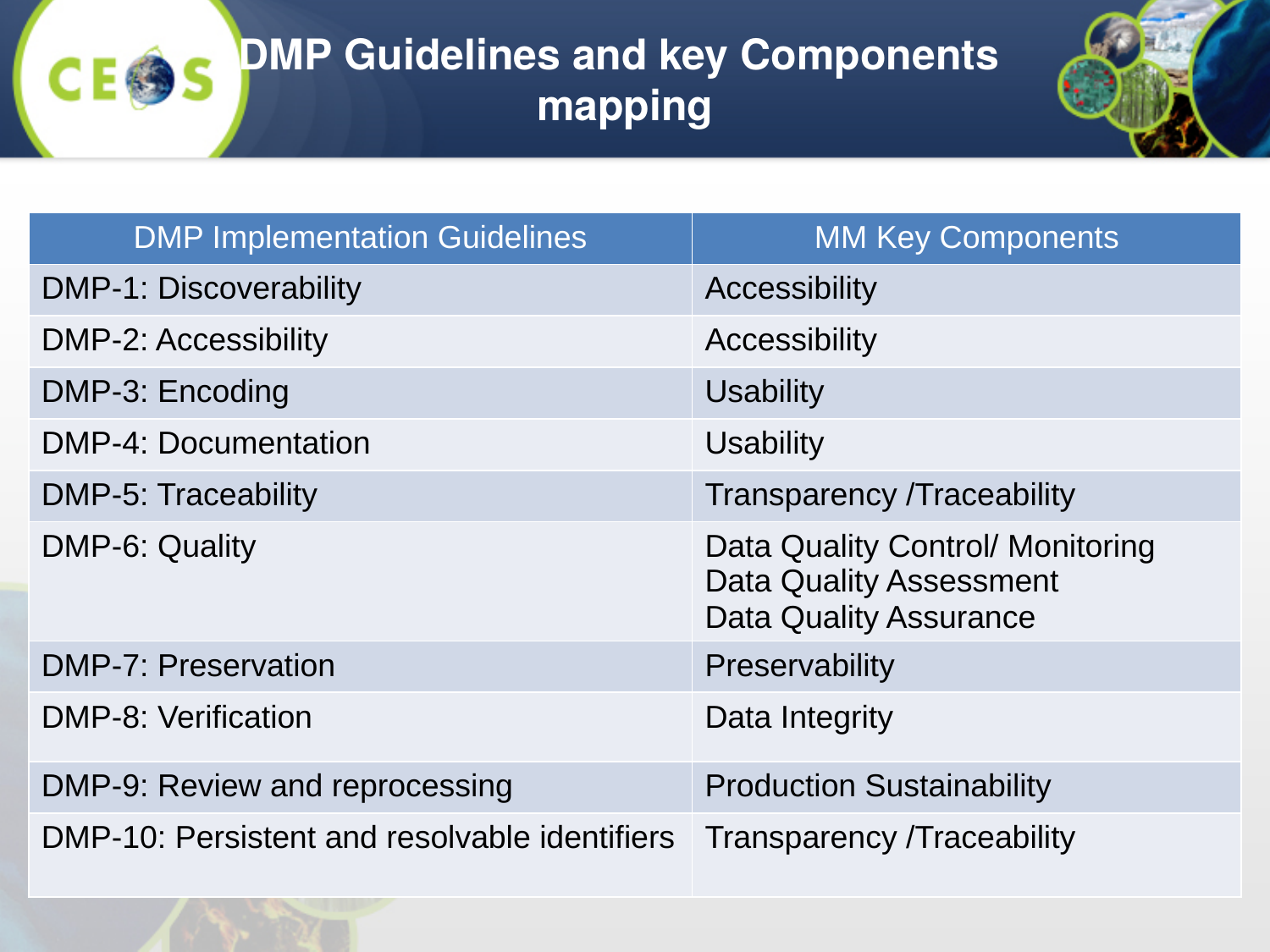

# DMP Guidelines and key Components  mapping
| DMP Implementation Guidelines | MM Key Components |
| --- | --- |
| DMP-1: Discoverability | Accessibility |
| DMP-2: Accessibility | Accessibility |
| DMP-3: Encoding | Usability |
| DMP-4: Documentation | Usability |
| DMP-5: Traceability | Transparency /Traceability |
| DMP-6: Quality | Data Quality Control/ Monitoring Data Quality Assessment Data Quality Assurance |
| DMP-7: Preservation | Preservability |
| DMP-8: Verification | Data Integrity |
| DMP-9: Review and reprocessing | Production Sustainability |
| DMP-10: Persistent and resolvable identifiers | Transparency /Traceability |